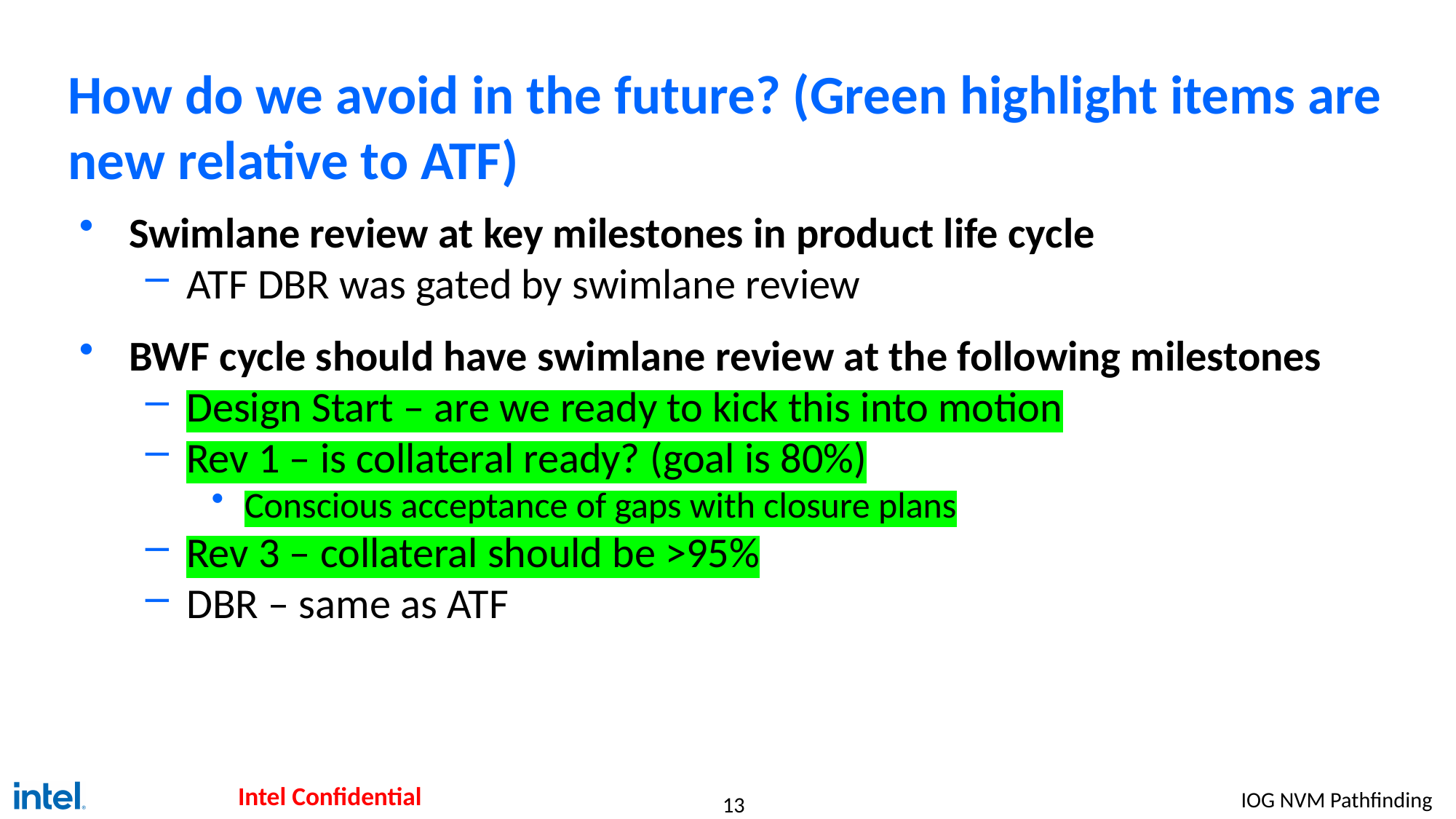

# How do we avoid in the future? (Green highlight items are new relative to ATF)
Swimlane review at key milestones in product life cycle
ATF DBR was gated by swimlane review
BWF cycle should have swimlane review at the following milestones
Design Start – are we ready to kick this into motion
Rev 1 – is collateral ready? (goal is 80%)
Conscious acceptance of gaps with closure plans
Rev 3 – collateral should be >95%
DBR – same as ATF